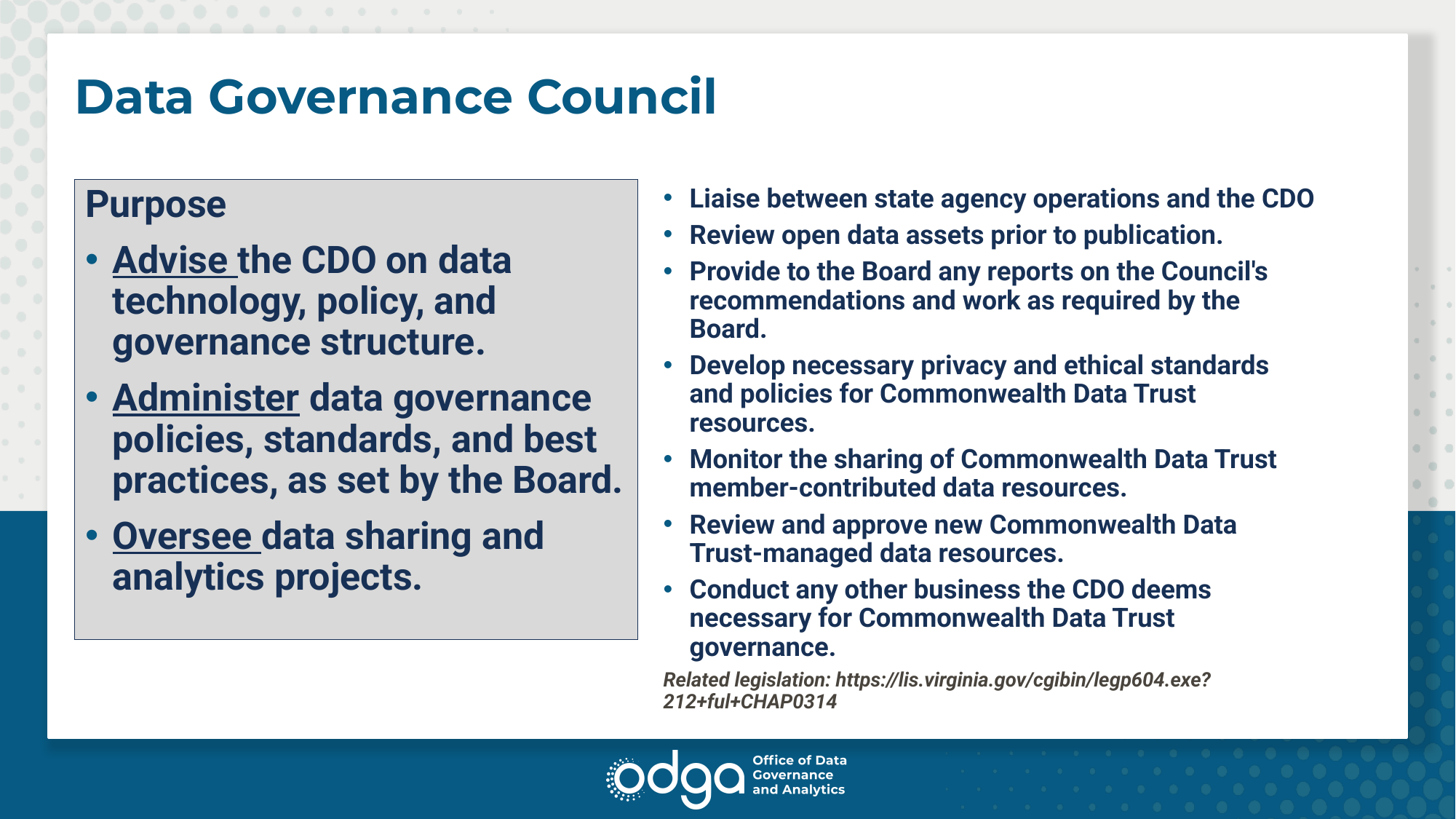

# Data Governance Council
Purpose
Advise the CDO on data technology, policy, and governance structure.
Administer data governance policies, standards, and best practices, as set by the Board.
Oversee data sharing and analytics projects.
Liaise between state agency operations and the CDO
Review open data assets prior to publication.
Provide to the Board any reports on the Council's recommendations and work as required by the Board.
Develop necessary privacy and ethical standards and policies for Commonwealth Data Trust resources.
Monitor the sharing of Commonwealth Data Trust member-contributed data resources.
Review and approve new Commonwealth Data Trust-managed data resources.
Conduct any other business the CDO deems necessary for Commonwealth Data Trust governance.
Related legislation: https://lis.virginia.gov/cgibin/legp604.exe?212+ful+CHAP0314